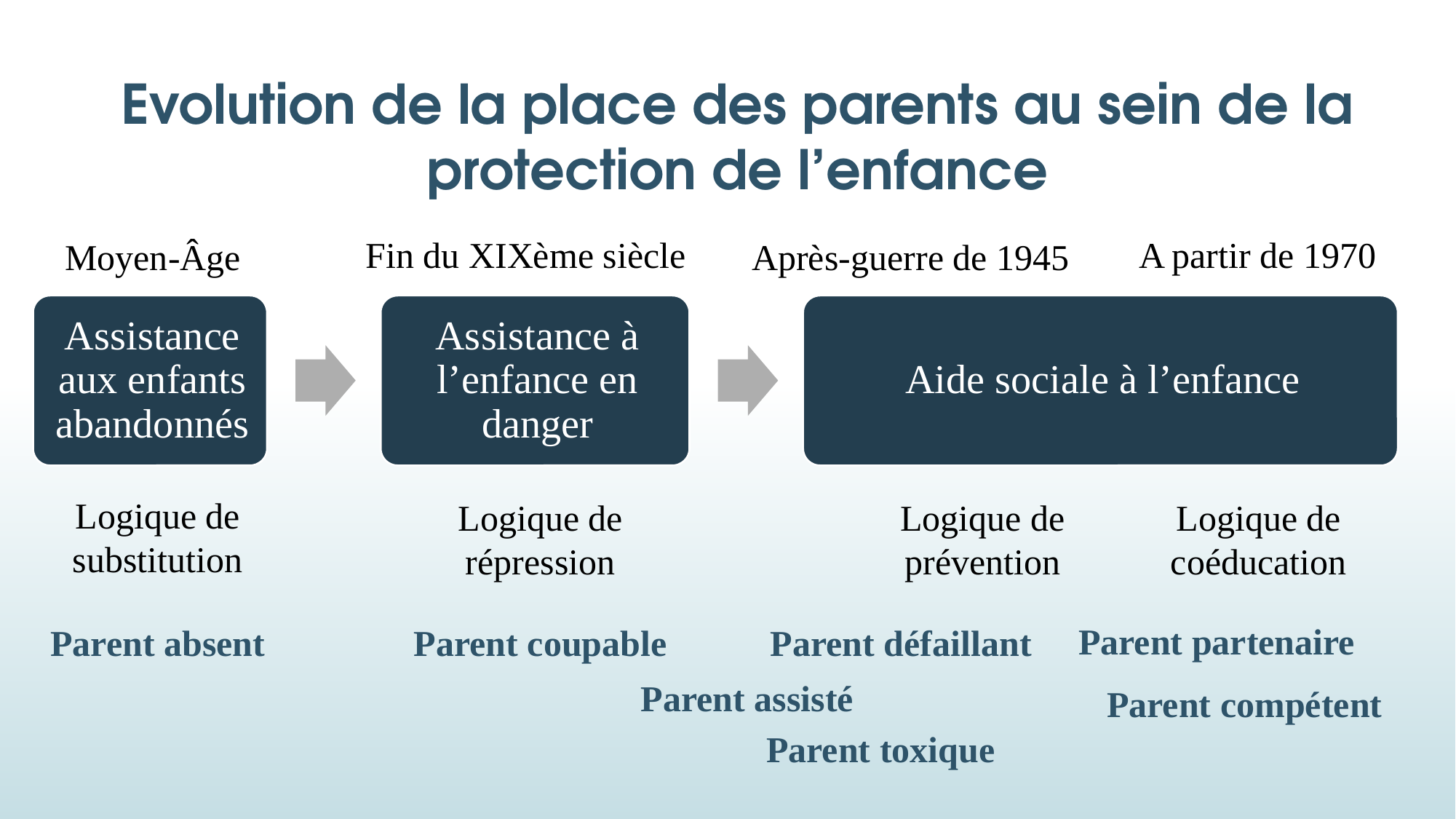

# Evolution de la place des parents au sein de la protection de l’enfance
Fin du XIXème siècle
A partir de 1970
Après-guerre de 1945
Moyen-Âge
Assistance aux enfants abandonnés

Assistance à l’enfance en danger

Aide sociale à l’enfance
Logique de substitution
Logique de répression
Logique de coéducation
Logique de prévention
Parent partenaire
Parent coupable
Parent défaillant
Parent absent
Parent assisté
Parent compétent
Parent toxique